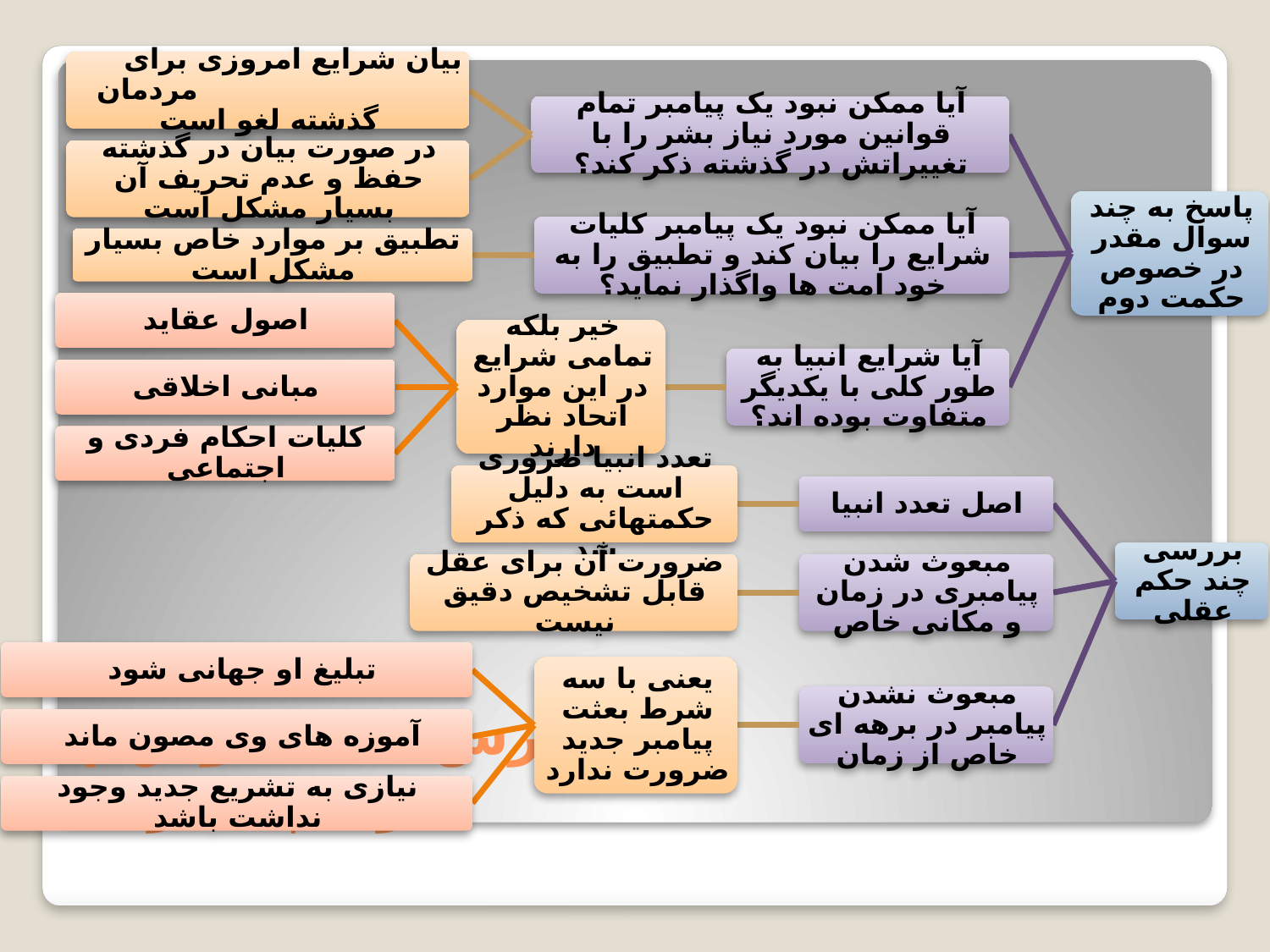

پاسخ به چند سوال مقدر در خصوص حکمت دوم

آیا ممکن نبود یک پیامبر تمام قوانین مورد نیاز بشر را با تغییراتش در گذشته ذکر کند؟

بیان شرایع امروزی برای                               مردمان گذشته لغو است

در صورت بیان در گذشته حفظ و عدم تحریف آن بسیار مشکل است

آیا ممکن نبود یک پیامبر کلیات شرایع را بیان کند و تطبیق را به خود امت ها واگذار نماید؟

تطبیق بر موارد خاص بسیار مشکل است

آیا شرایع انبیا به طور کلی با یکدیگر متفاوت بوده اند؟

خیر بلکه تمامی شرایع در این موارد اتحاد نظر دارند

اصول عقاید

مبانی اخلاقی

کلیات احکام فردی و اجتماعی
بررسی چند حکم عقلی

اصل تعدد انبیا

تعدد انبیا ضروری است به دلیل حکمتهائی که ذکر شد

مبعوث شدن پیامبری در زمان و مکانی خاص

ضرورت آن برای عقل قابل تشخیص دقیق نیست

مبعوث نشدن پیامبر در برهه ای خاص از زمان

یعنی با سه شرط بعثت پیامبر جدید ضرورت ندارد

تبلیغ او جهانی شود

آموزه های وی مصون ماند

نیازی به تشریع جدید وجود نداشت باشد
# درس بیست و نهم کثرت پیامبران